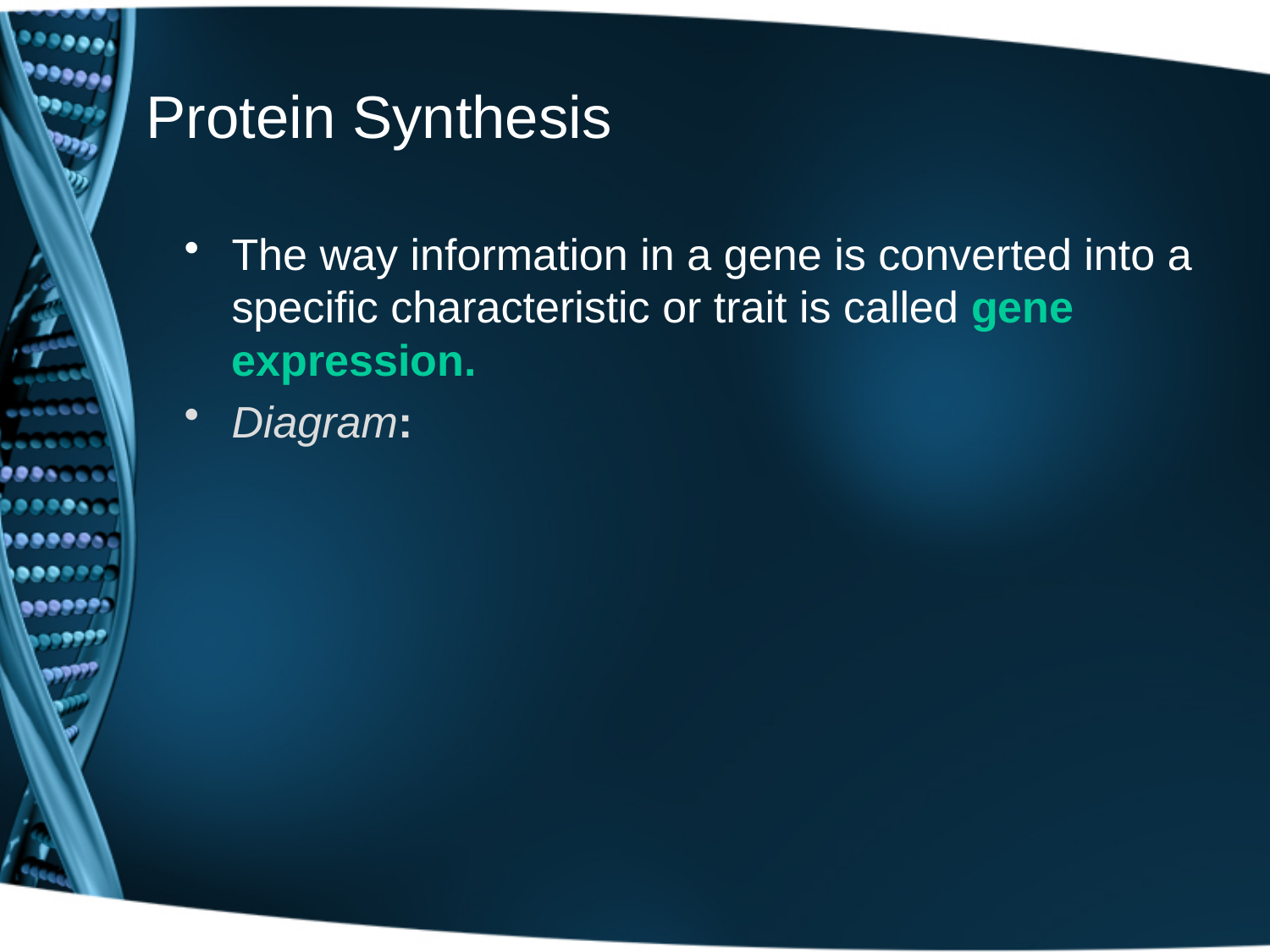

# Protein Synthesis
The way information in a gene is converted into a specific characteristic or trait is called gene expression.
Diagram: